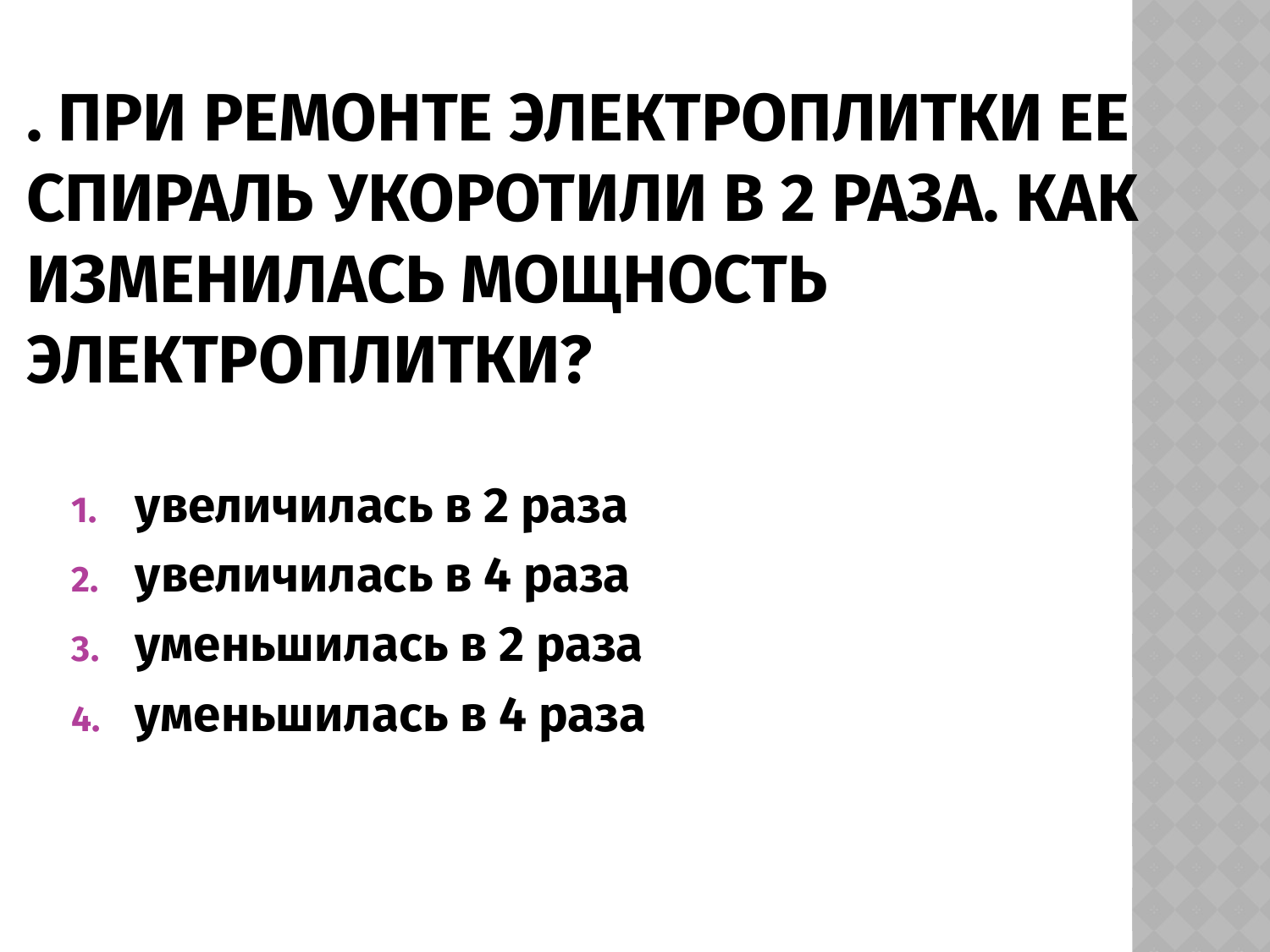

# . При ремонте электроплитки ее спираль укоротили в 2 раза. Как изменилась мощность электроплитки?

увеличилась в 2 раза
увеличилась в 4 раза
уменьшилась в 2 раза
уменьшилась в 4 раза